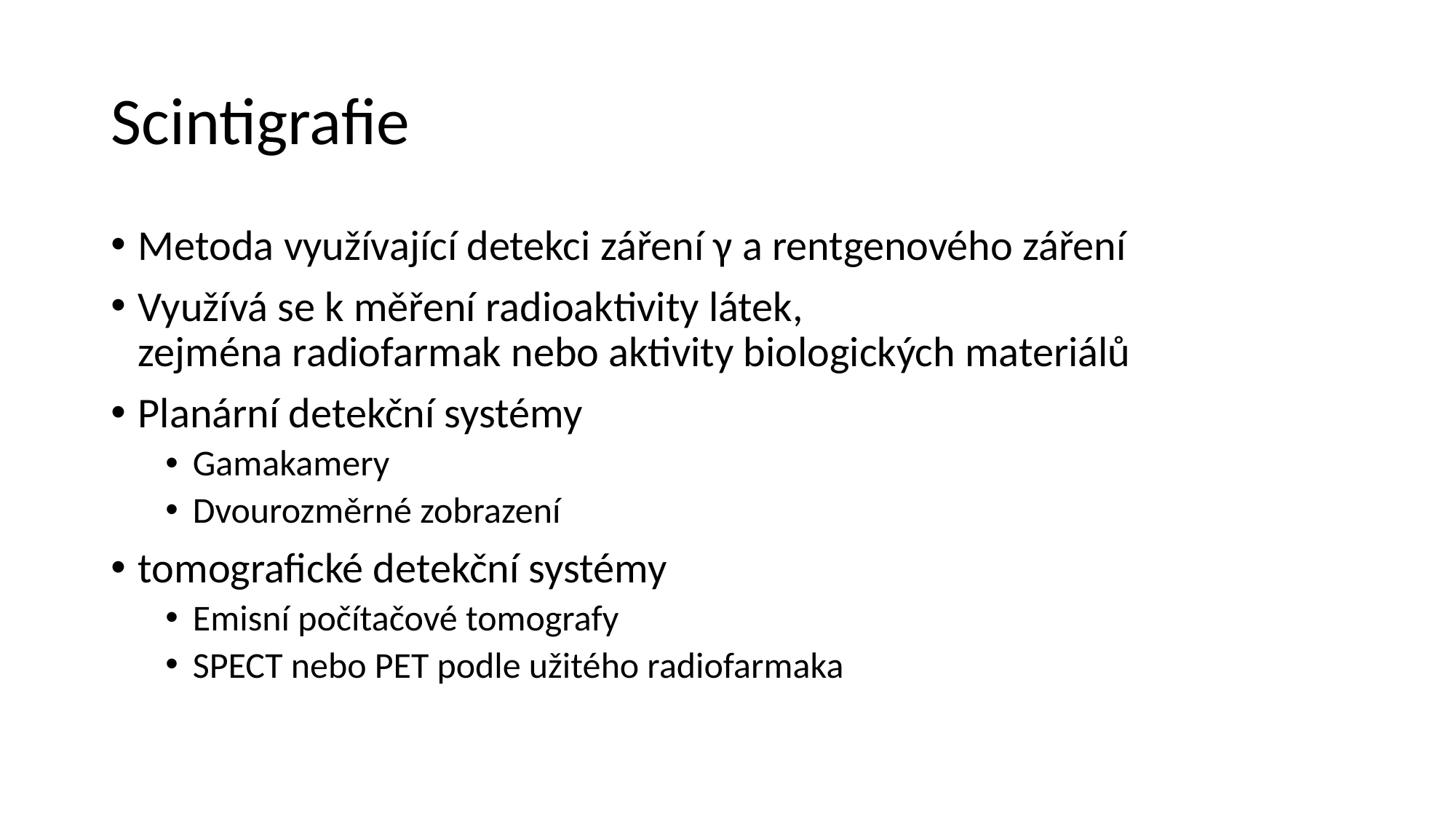

# Scintigrafie
Metoda využívající detekci záření γ a rentgenového záření
Využívá se k měření radioaktivity látek, zejména radiofarmak nebo aktivity biologických materiálů
Planární detekční systémy
Gamakamery
Dvourozměrné zobrazení
tomografické detekční systémy
Emisní počítačové tomografy
SPECT nebo PET podle užitého radiofarmaka